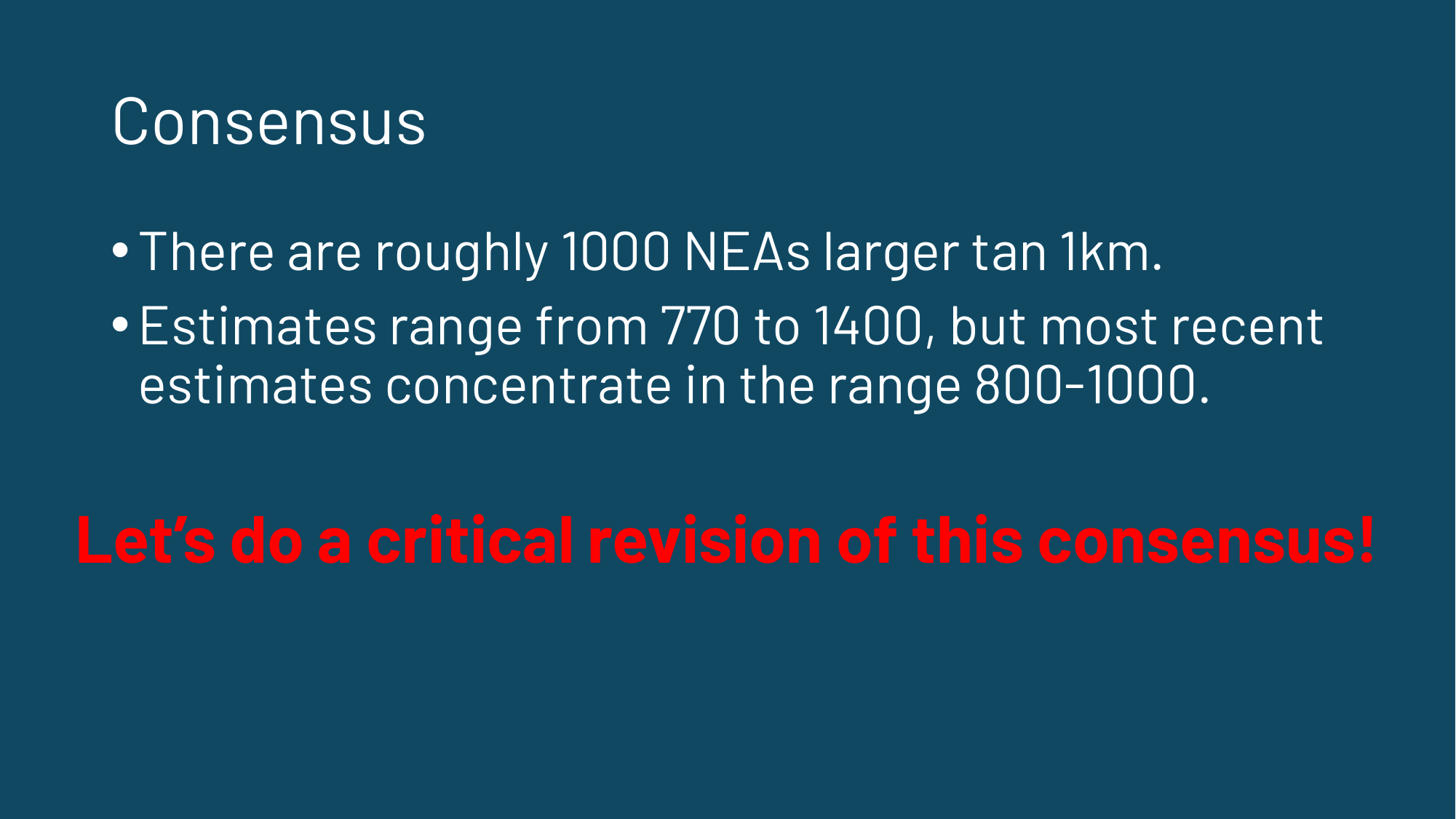

# Consensus
There are roughly 1000 NEAs larger tan 1km.
Estimates range from 770 to 1400, but most recent estimates concentrate in the range 800-1000.
Let’s do a critical revision of this consensus!